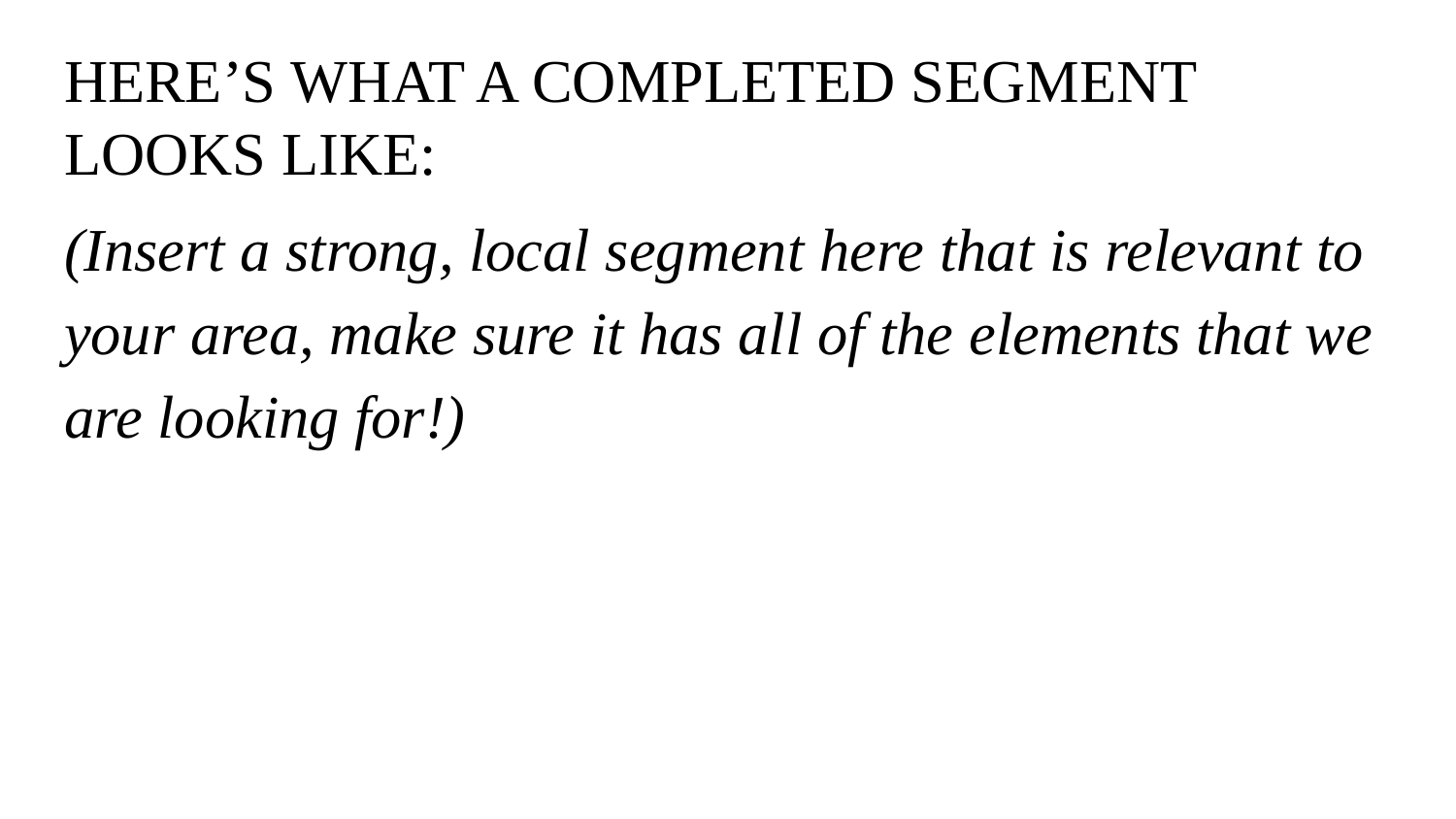

# HERE’S WHAT A COMPLETED SEGMENT LOOKS LIKE:

(Insert a strong, local segment here that is relevant to your area, make sure it has all of the elements that we are looking for!)